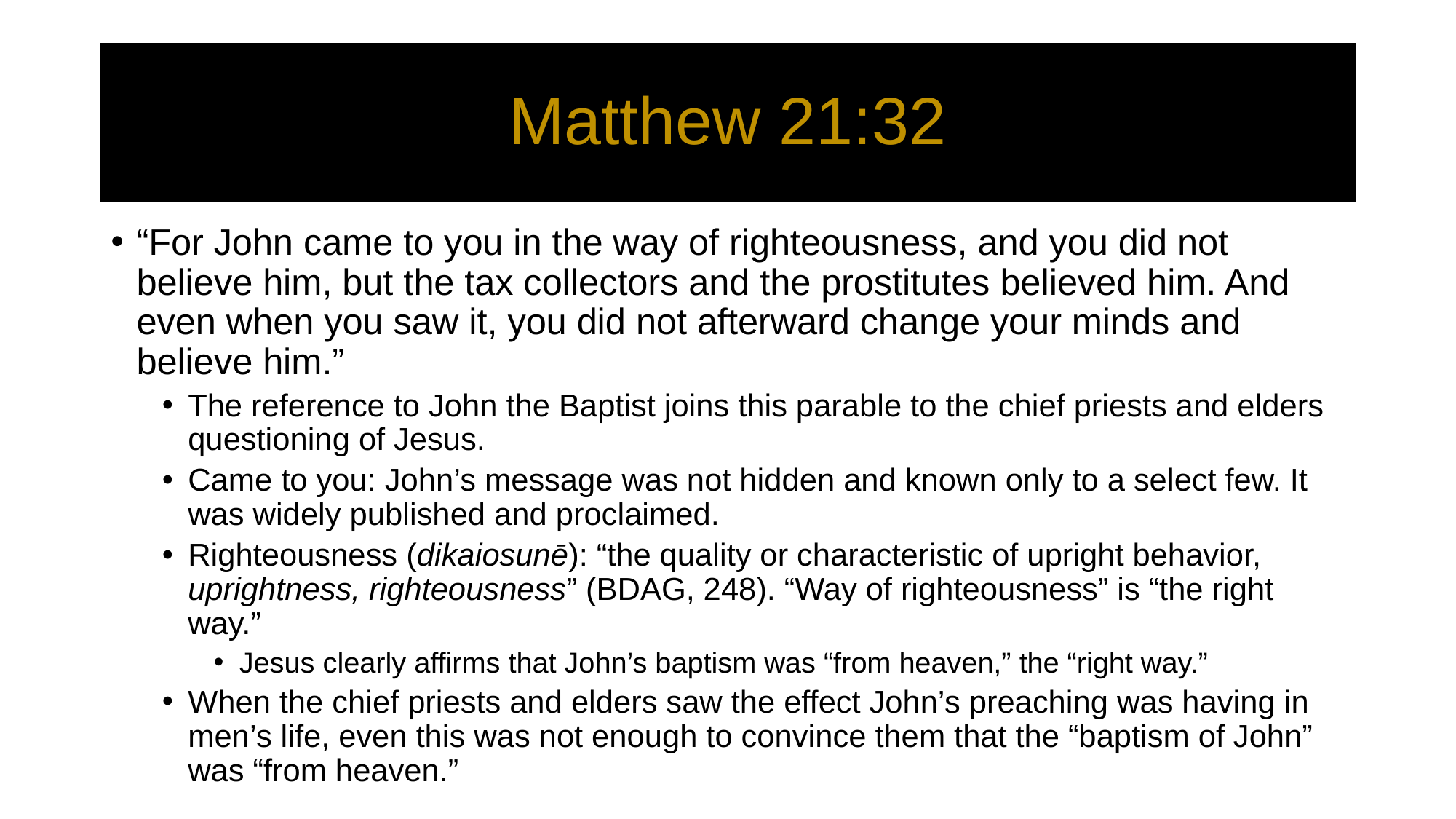

# Matthew 21:32
“For John came to you in the way of righteousness, and you did not believe him, but the tax collectors and the prostitutes believed him. And even when you saw it, you did not afterward change your minds and believe him.”
The reference to John the Baptist joins this parable to the chief priests and elders questioning of Jesus.
Came to you: John’s message was not hidden and known only to a select few. It was widely published and proclaimed.
Righteousness (dikaiosunē): “the quality or characteristic of upright behavior, uprightness, righteousness” (BDAG, 248). “Way of righteousness” is “the right way.”
Jesus clearly affirms that John’s baptism was “from heaven,” the “right way.”
When the chief priests and elders saw the effect John’s preaching was having in men’s life, even this was not enough to convince them that the “baptism of John” was “from heaven.”